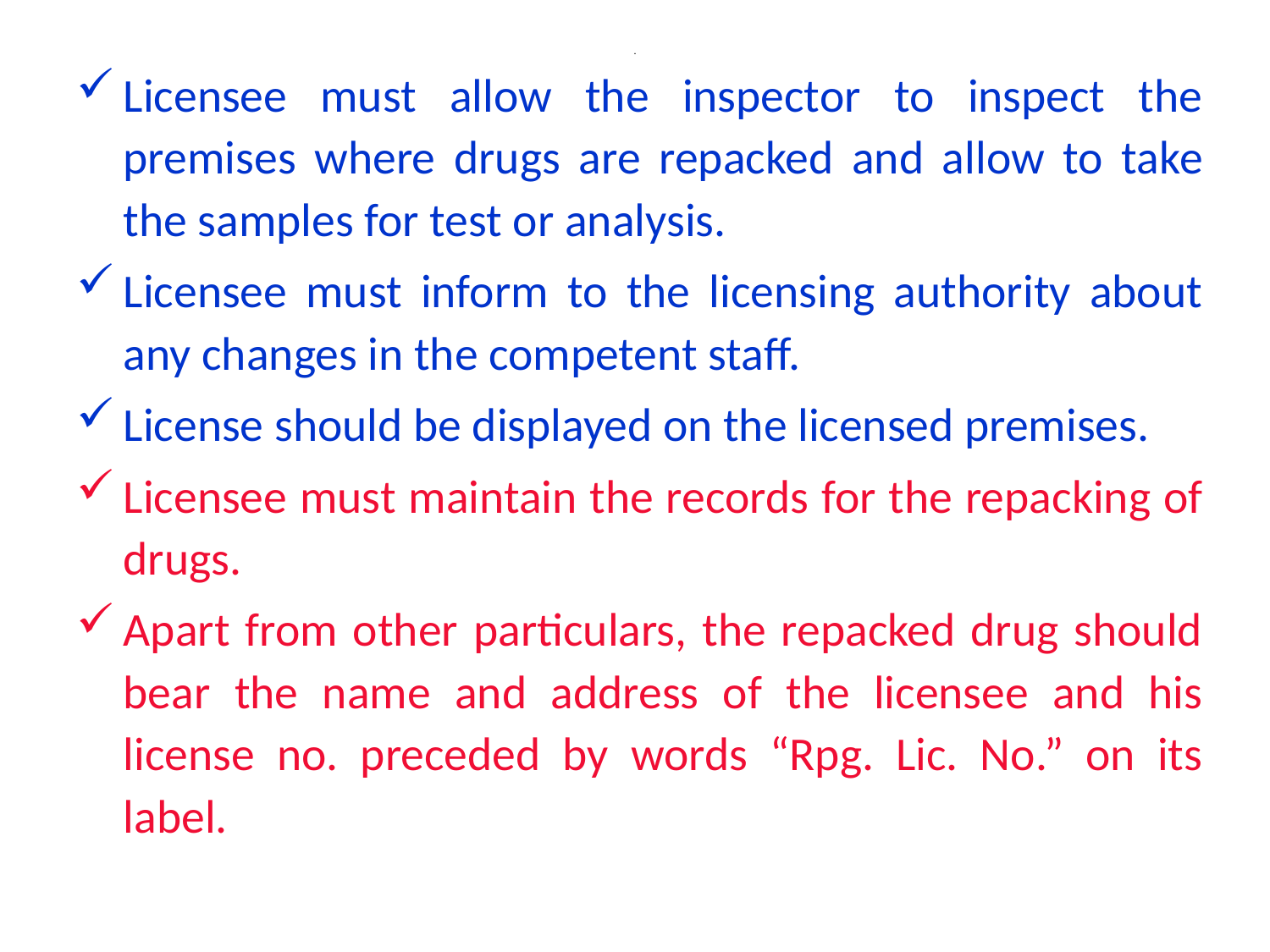

# .
Licensee must allow the inspector to inspect the premises where drugs are repacked and allow to take the samples for test or analysis.
Licensee must inform to the licensing authority about any changes in the competent staff.
License should be displayed on the licensed premises.
Licensee must maintain the records for the repacking of drugs.
Apart from other particulars, the repacked drug should bear the name and address of the licensee and his license no. preceded by words “Rpg. Lic. No.” on its label.